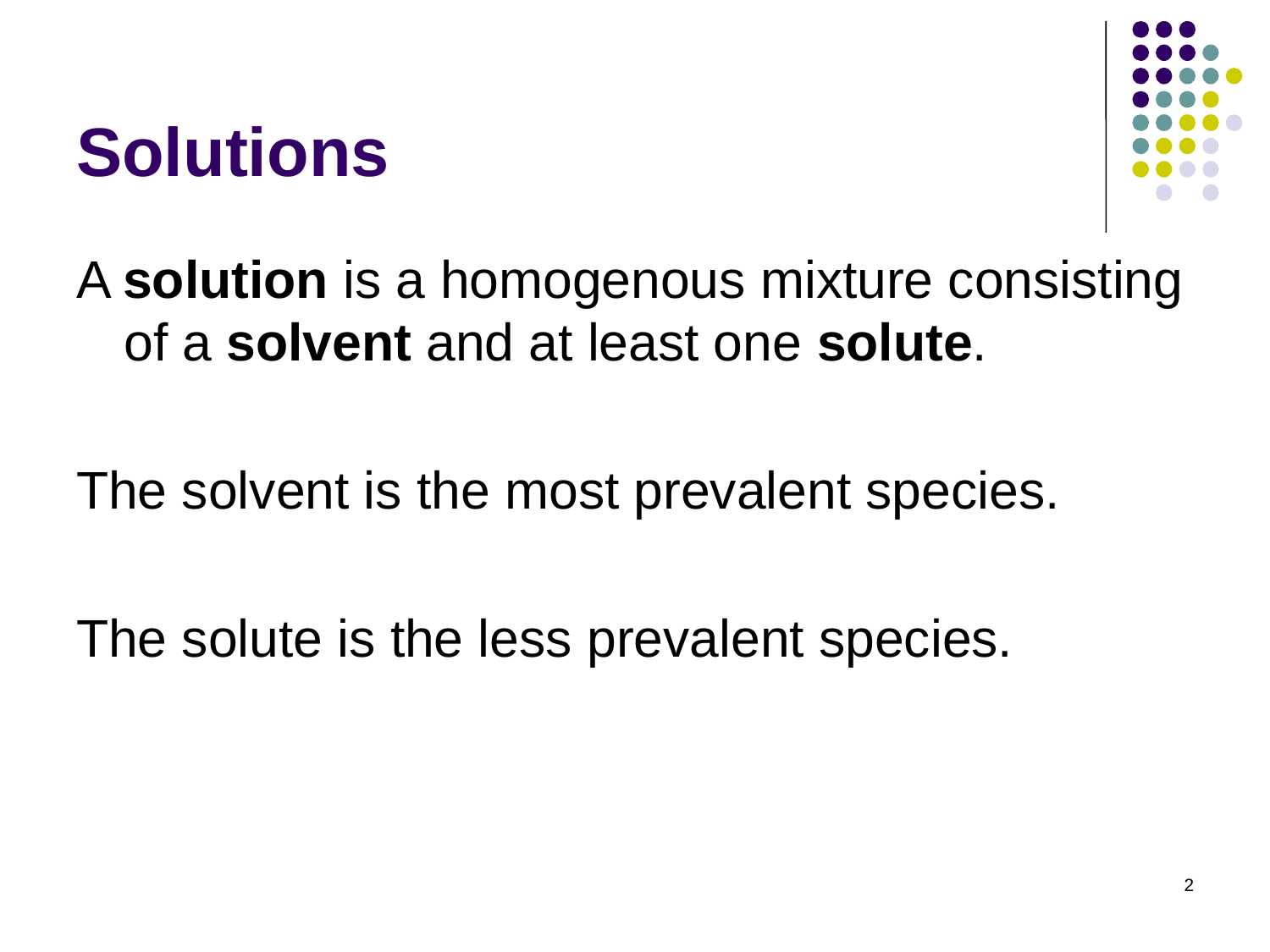

# Solutions
A solution is a homogenous mixture consisting of a solvent and at least one solute.

The solvent is the most prevalent species.

The solute is the less prevalent species.
2